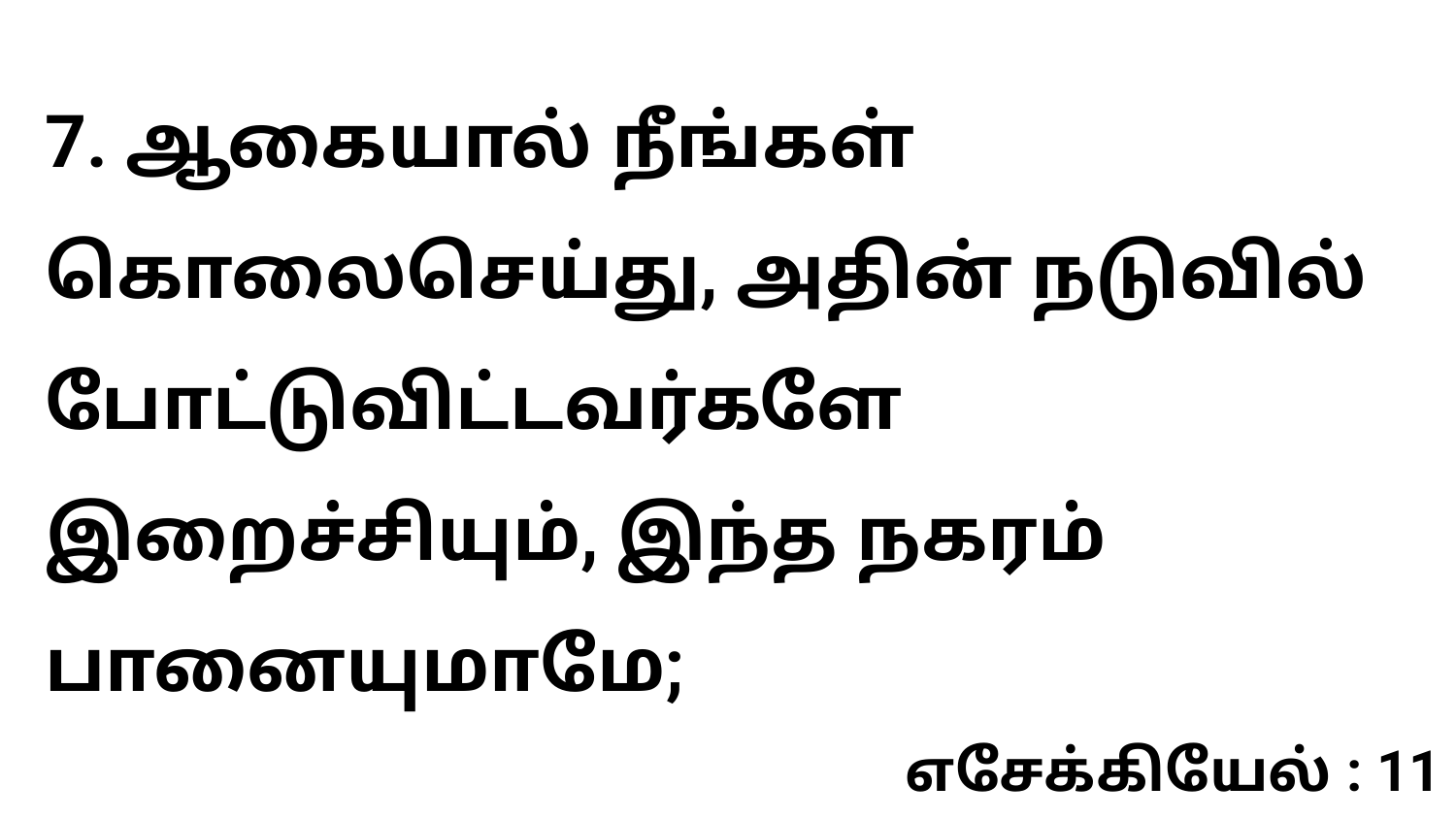

7. ஆகையால் நீங்கள் கொலைசெய்து, அதின் நடுவில் போட்டுவிட்டவர்களே இறைச்சியும், இந்த நகரம் பானையுமாமே;
எசேக்கியேல் : 11